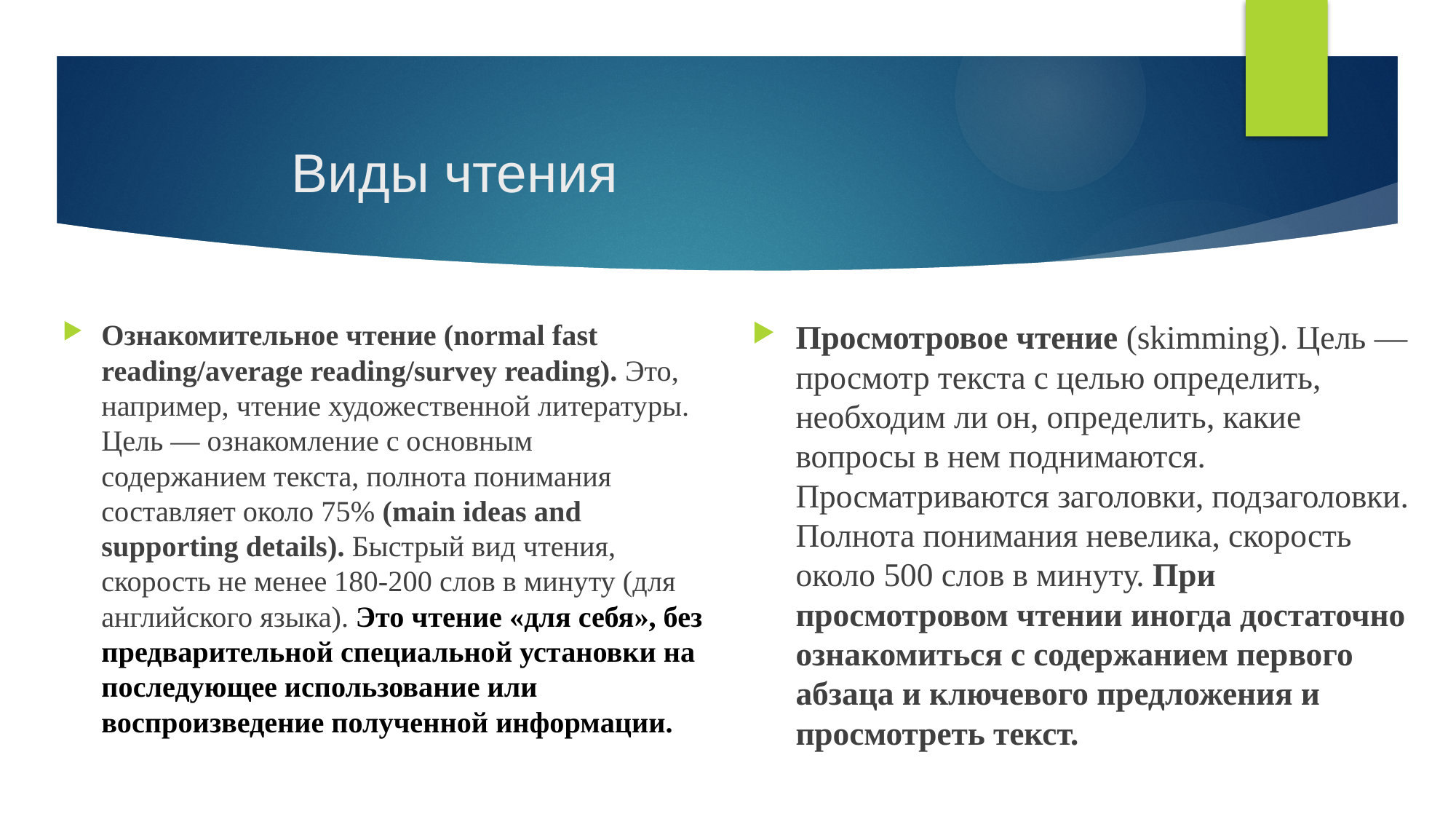

# Виды чтения
Ознакомительное чтение (normal fast reading/average reading/survey reading). Это, например, чтение художественной литературы. Цель — ознакомление с основным содержанием текста, полнота понимания составляет около 75% (main ideas and supporting details). Быстрый вид чтения, скорость не менее 180-200 слов в минуту (для английского языка). Это чтение «для себя», без предварительной специальной установки на последующее использование или воспроизведение полученной информации.

Просмотровое чтение (skimming). Цель — просмотр текста с целью определить, необходим ли он, определить, какие вопросы в нем поднимаются. Просматриваются заголовки, подзаголовки. Полнота понимания невелика, скорость около 500 слов в минуту. При просмотровом чтении иногда достаточно ознакомиться с содержанием первого абзаца и ключевого предложения и просмотреть текст.